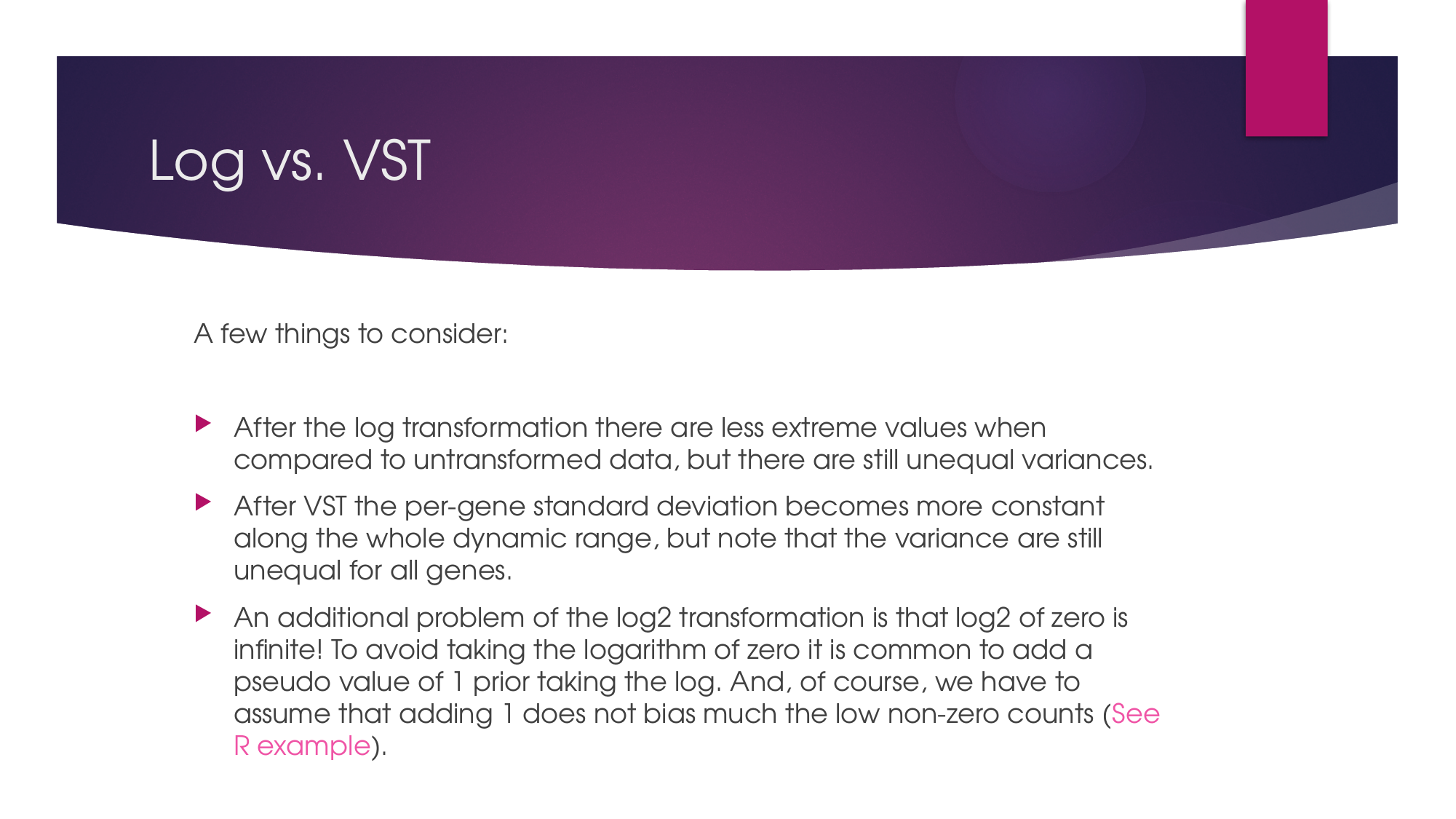

# Log vs. VST
A few things to consider:

After the log transformation there are less extreme values when compared to untransformed data, but there are still unequal variances.
After VST the per-gene standard deviation becomes more constant along the whole dynamic range, but note that the variance are still unequal for all genes.
An additional problem of the log2 transformation is that log2 of zero is infinite! To avoid taking the logarithm of zero it is common to add a pseudo value of 1 prior taking the log. And, of course, we have to assume that adding 1 does not bias much the low non-zero counts (See R example).